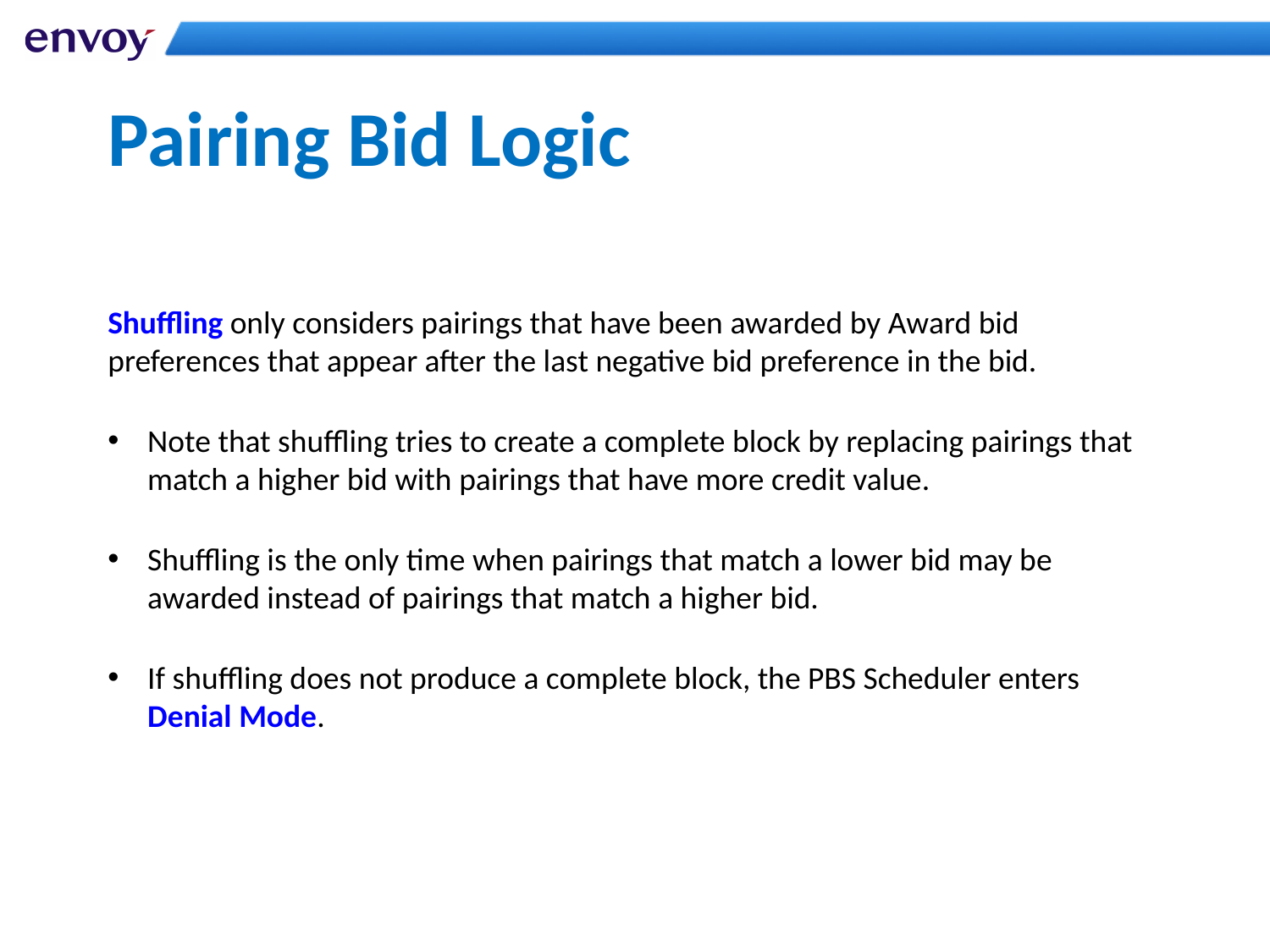

# Pairing Bid Logic
Shuffling only considers pairings that have been awarded by Award bid preferences that appear after the last negative bid preference in the bid.
Note that shuffling tries to create a complete block by replacing pairings that match a higher bid with pairings that have more credit value.
Shuffling is the only time when pairings that match a lower bid may be awarded instead of pairings that match a higher bid.
If shuffling does not produce a complete block, the PBS Scheduler enters Denial Mode.